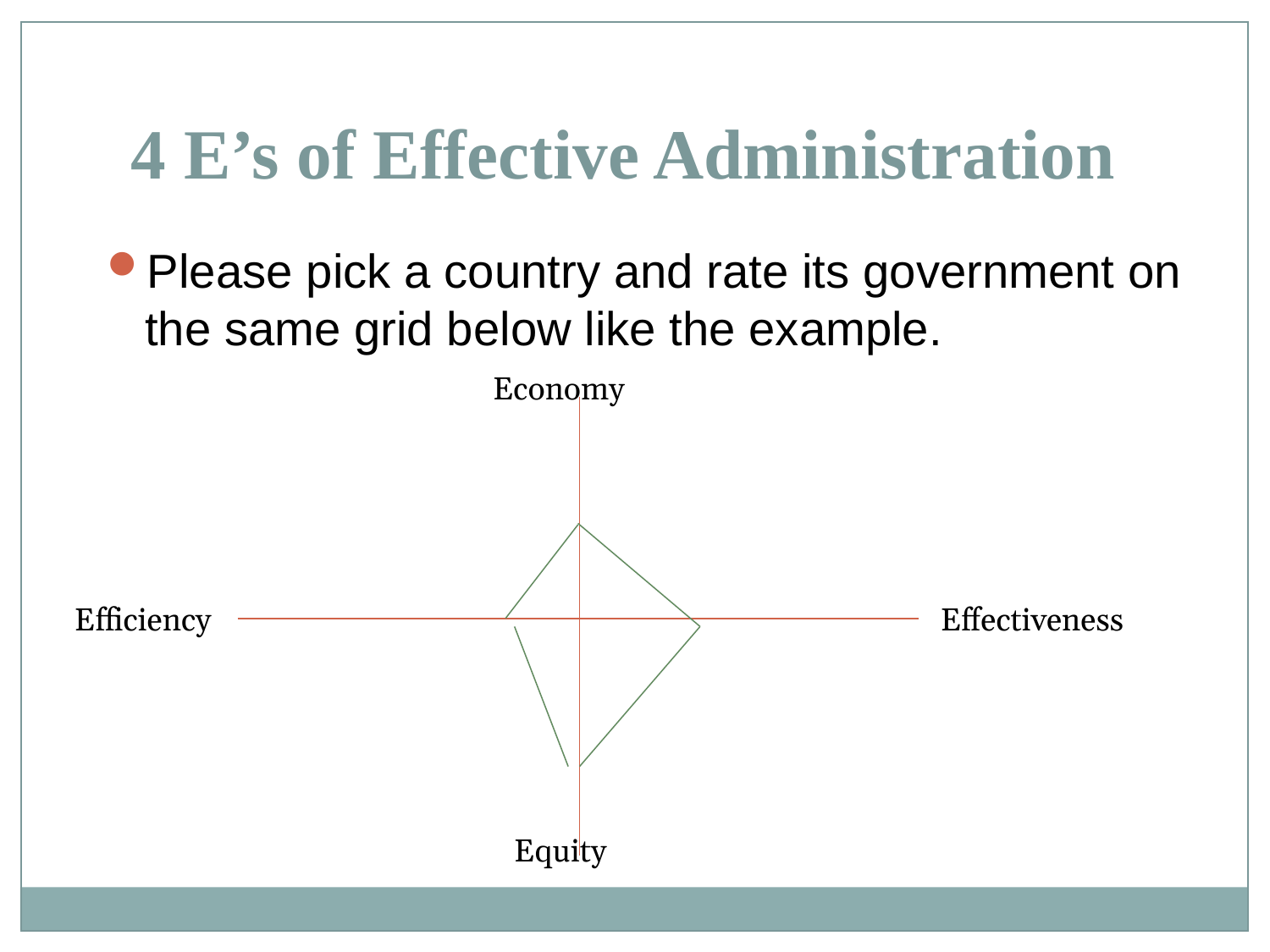

4 E’s of Effective Administration
Please pick a country and rate its government on the same grid below like the example.

Economy
Efficiency
Effectiveness
Equity